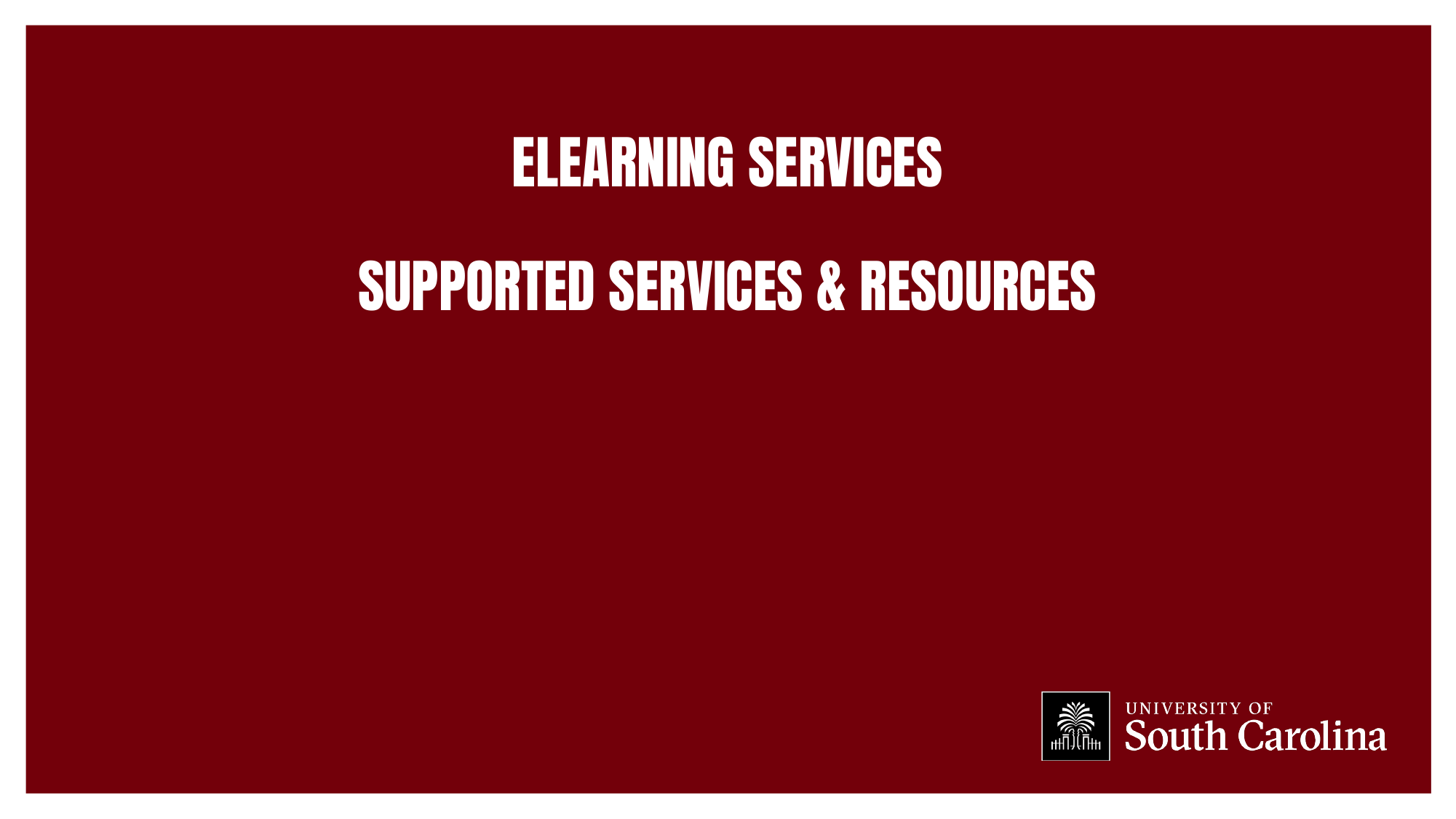

# eLearning Services Supported Services & Resources